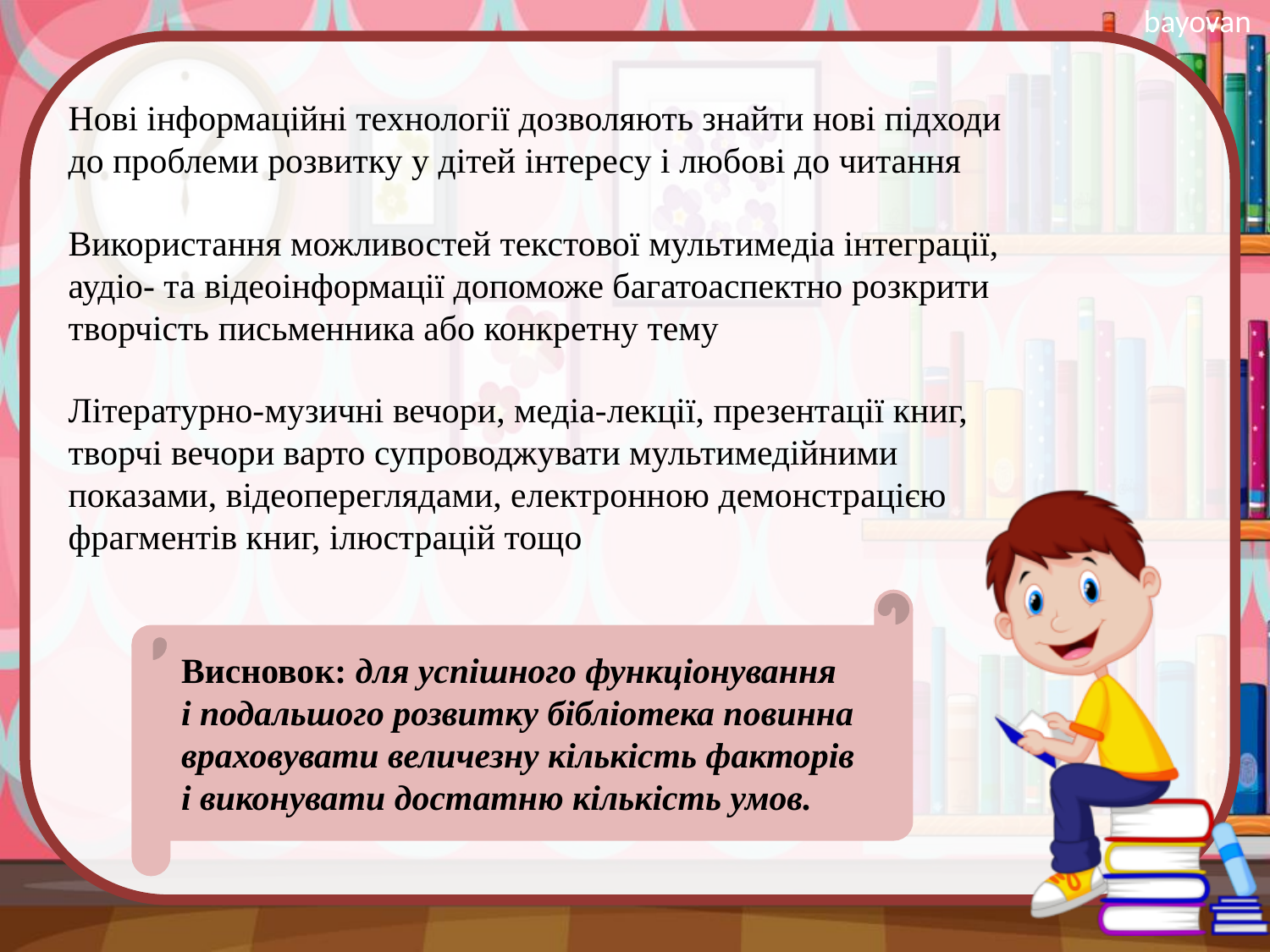

Нові інформаційні технології дозволяють знайти нові підходи
до проблеми розвитку у дітей інтересу і любові до читання
Використання можливостей текстової мультимедіа інтеграції,
аудіо- та відеоінформації допоможе багатоаспектно розкрити творчість письменника або конкретну тему
Літературно-музичні вечори, медіа-лекції, презентації книг,
творчі вечори варто супроводжувати мультимедійними
показами, відеопереглядами, електронною демонстрацією
фрагментів книг, ілюстрацій тощо
Висновок: для успішного функціонування
і подальшого розвитку бібліотека повинна враховувати величезну кількість факторів
і виконувати достатню кількість умов.